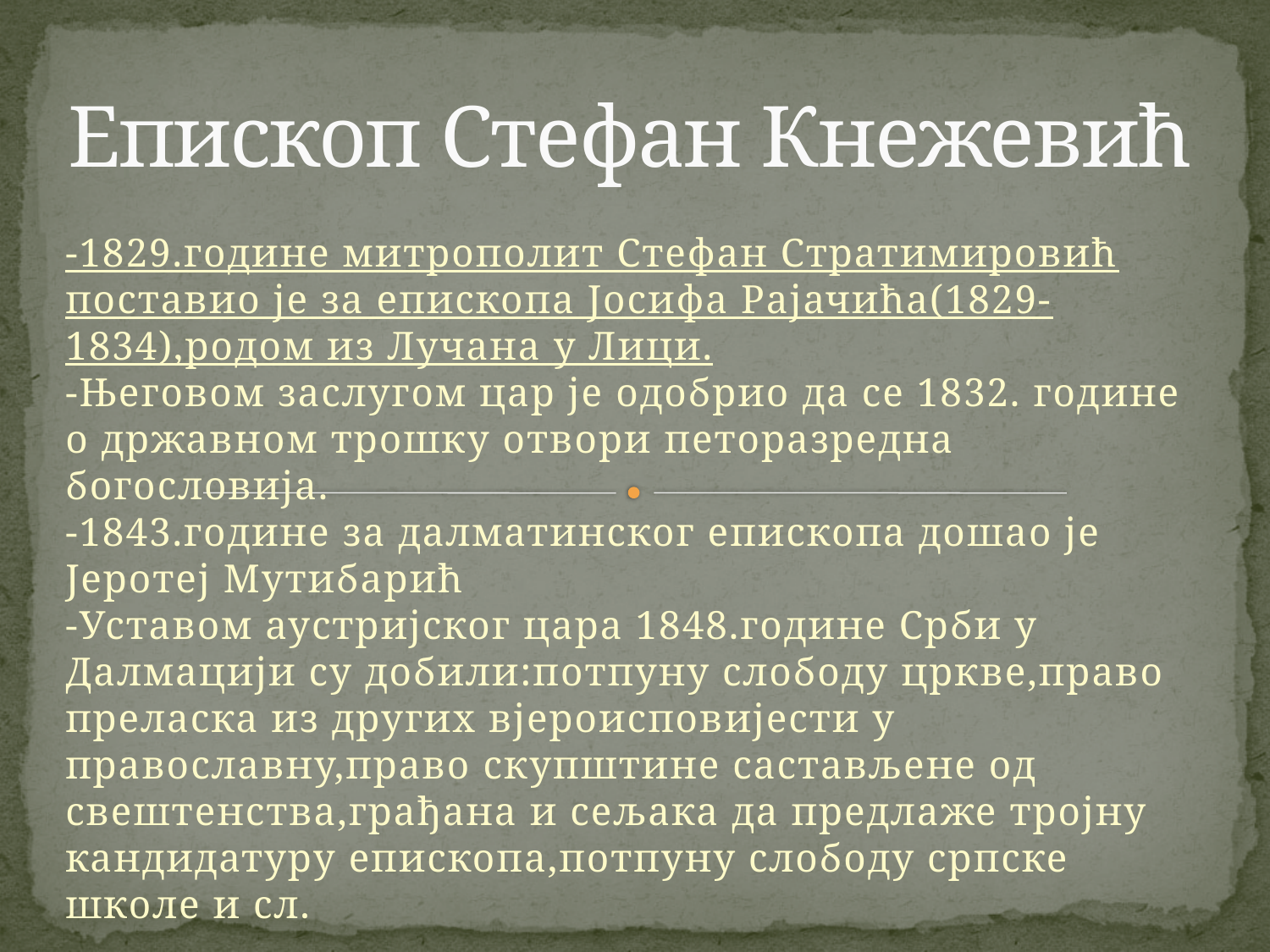

# Епископ Стефан Кнежевић
-1829.године митрополит Стефан Стратимировић поставио је за епископа Јосифа Рајачића(1829-1834),родом из Лучана у Лици.
-Његовом заслугом цар је одобрио да се 1832. године о државном трошку отвори петоразредна богословија.
-1843.године за далматинског епископа дошао је Јеротеј Мутибарић
-Уставом аустријског цара 1848.године Срби у Далмацији су добили:потпуну слободу цркве,право преласка из других вјероисповијести у православну,право скупштине састављене од свештенства,грађана и сељака да предлаже тројну кандидатуру епископа,потпуну слободу српске школе и сл.